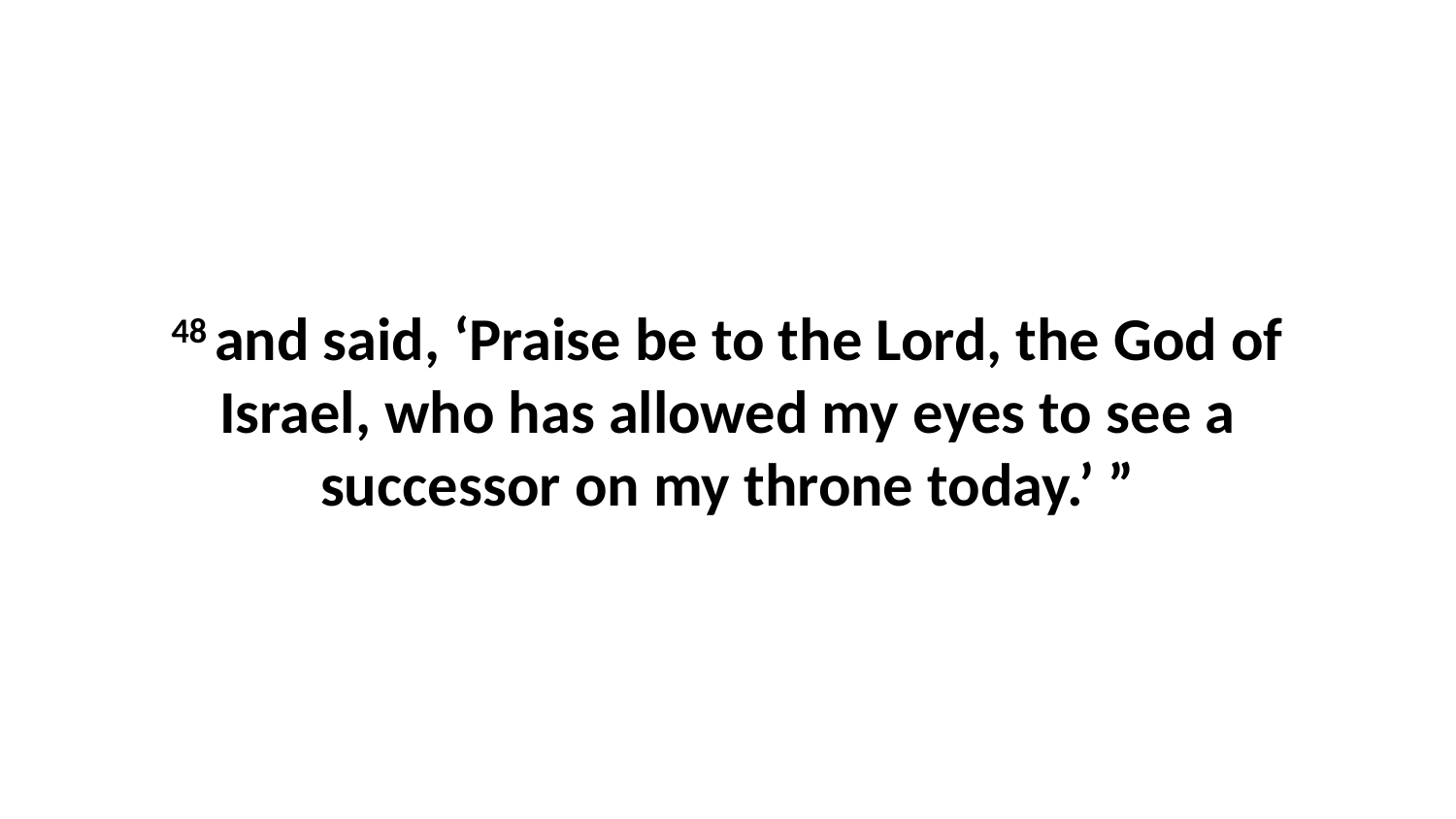

48 and said, ‘Praise be to the Lord, the God of Israel, who has allowed my eyes to see a successor on my throne today.’ ”